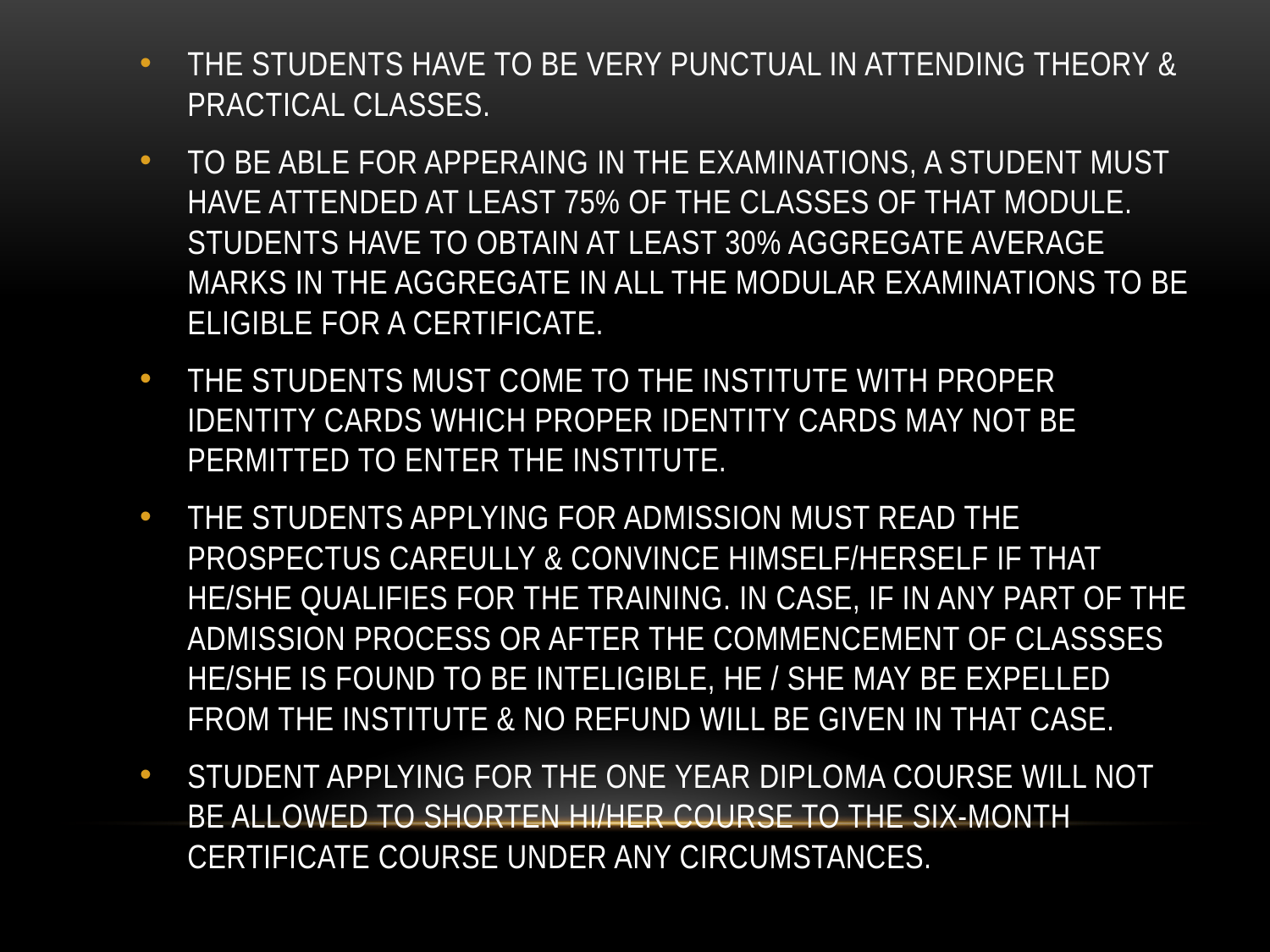

THE STUDENTS HAVE TO BE VERY PUNCTUAL IN ATTENDING THEORY & PRACTICAL CLASSES.
TO BE ABLE FOR APPERAING IN THE EXAMINATIONS, A STUDENT MUST HAVE ATTENDED AT LEAST 75% OF THE CLASSES OF THAT MODULE. STUDENTS HAVE TO OBTAIN AT LEAST 30% AGGREGATE AVERAGE MARKS IN THE AGGREGATE IN ALL THE MODULAR EXAMINATIONS TO BE ELIGIBLE FOR A CERTIFICATE.
THE STUDENTS MUST COME TO THE INSTITUTE WITH PROPER IDENTITY CARDS WHICH PROPER IDENTITY CARDS MAY NOT BE PERMITTED TO ENTER THE INSTITUTE.
THE STUDENTS APPLYING FOR ADMISSION MUST READ THE PROSPECTUS CAREULLY & CONVINCE HIMSELF/HERSELF IF THAT HE/SHE QUALIFIES FOR THE TRAINING. IN CASE, IF IN ANY PART OF THE ADMISSION PROCESS OR AFTER THE COMMENCEMENT OF CLASSSES HE/SHE IS FOUND TO BE INTELIGIBLE, HE / SHE MAY BE EXPELLED FROM THE INSTITUTE & NO REFUND WILL BE GIVEN IN THAT CASE.
STUDENT APPLYING FOR THE ONE YEAR DIPLOMA COURSE WILL NOT BE ALLOWED TO SHORTEN HI/HER COURSE TO THE SIX-MONTH CERTIFICATE COURSE UNDER ANY CIRCUMSTANCES.